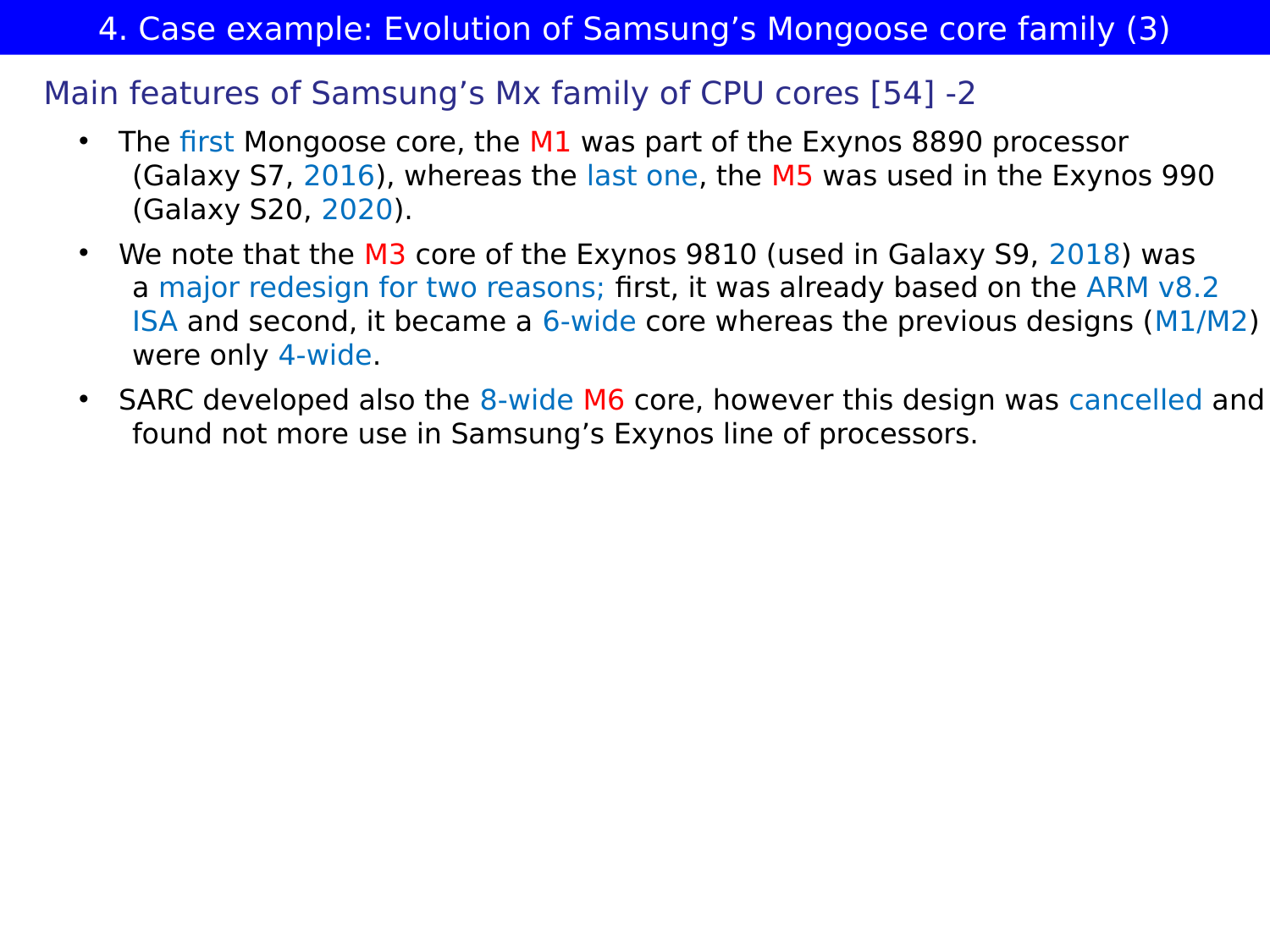

# 4. Case example: Evolution of Samsung’s Mongoose core family (3)
Main features of Samsung’s Mx family of CPU cores [54] -2
The first Mongoose core, the M1 was part of the Exynos 8890 processor
      (Galaxy S7, 2016), whereas the last one, the M5 was used in the Exynos 990
      (Galaxy S20, 2020).
We note that the M3 core of the Exynos 9810 (used in Galaxy S9, 2018) was
      a major redesign for two reasons; first, it was already based on the ARM v8.2
      ISA and second, it became a 6-wide core whereas the previous designs (M1/M2)
      were only 4-wide.
SARC developed also the 8-wide M6 core, however this design was cancelled and
      found not more use in Samsung’s Exynos line of processors.